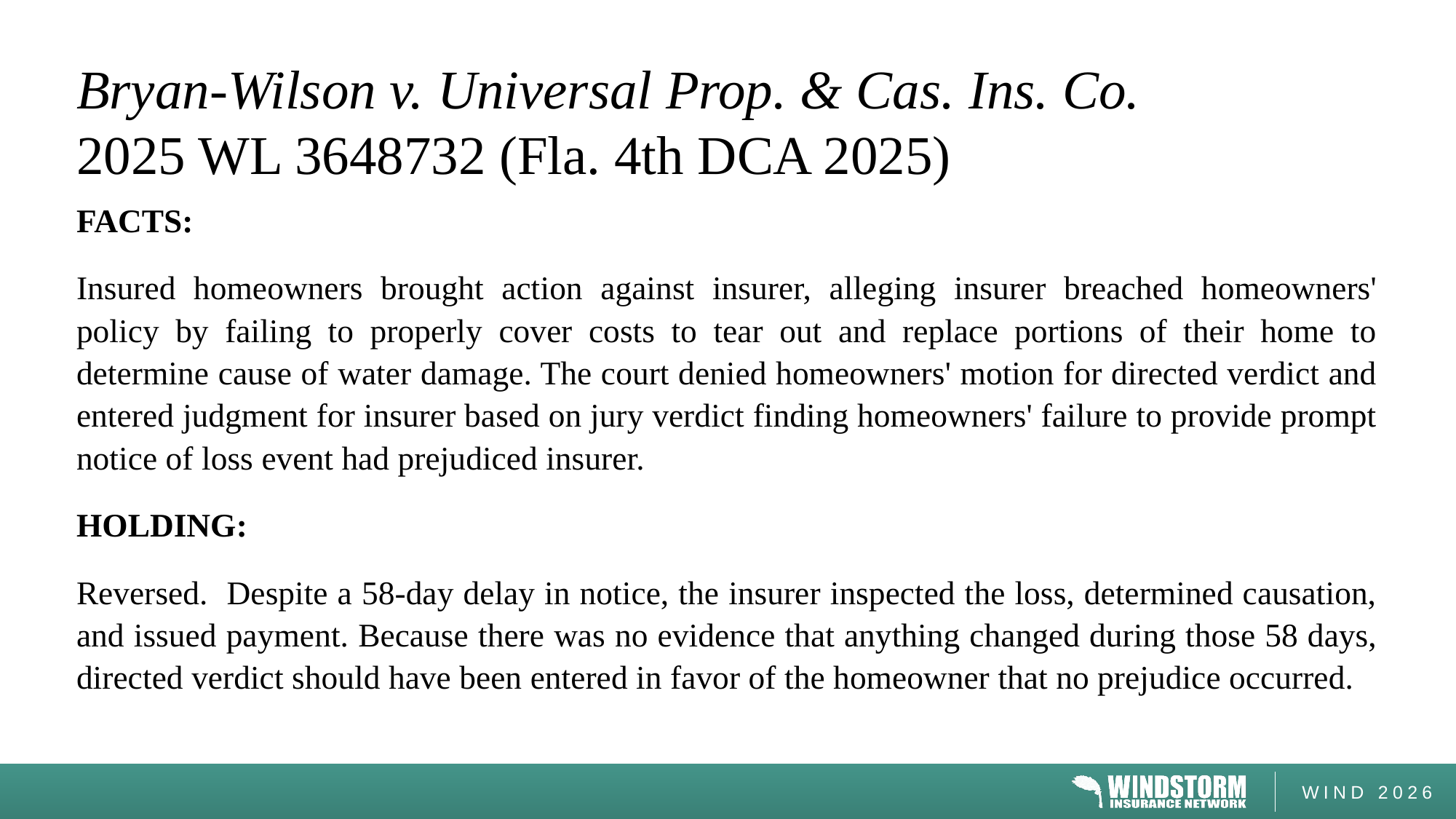

# Bryan-Wilson v. Universal Prop. & Cas. Ins. Co. 2025 WL 3648732 (Fla. 4th DCA 2025)
FACTS:
Insured homeowners brought action against insurer, alleging insurer breached homeowners' policy by failing to properly cover costs to tear out and replace portions of their home to determine cause of water damage. The court denied homeowners' motion for directed verdict and entered judgment for insurer based on jury verdict finding homeowners' failure to provide prompt notice of loss event had prejudiced insurer.
HOLDING:
Reversed.  Despite a 58-day delay in notice, the insurer inspected the loss, determined causation, and issued payment. Because there was no evidence that anything changed during those 58 days, directed verdict should have been entered in favor of the homeowner that no prejudice occurred.